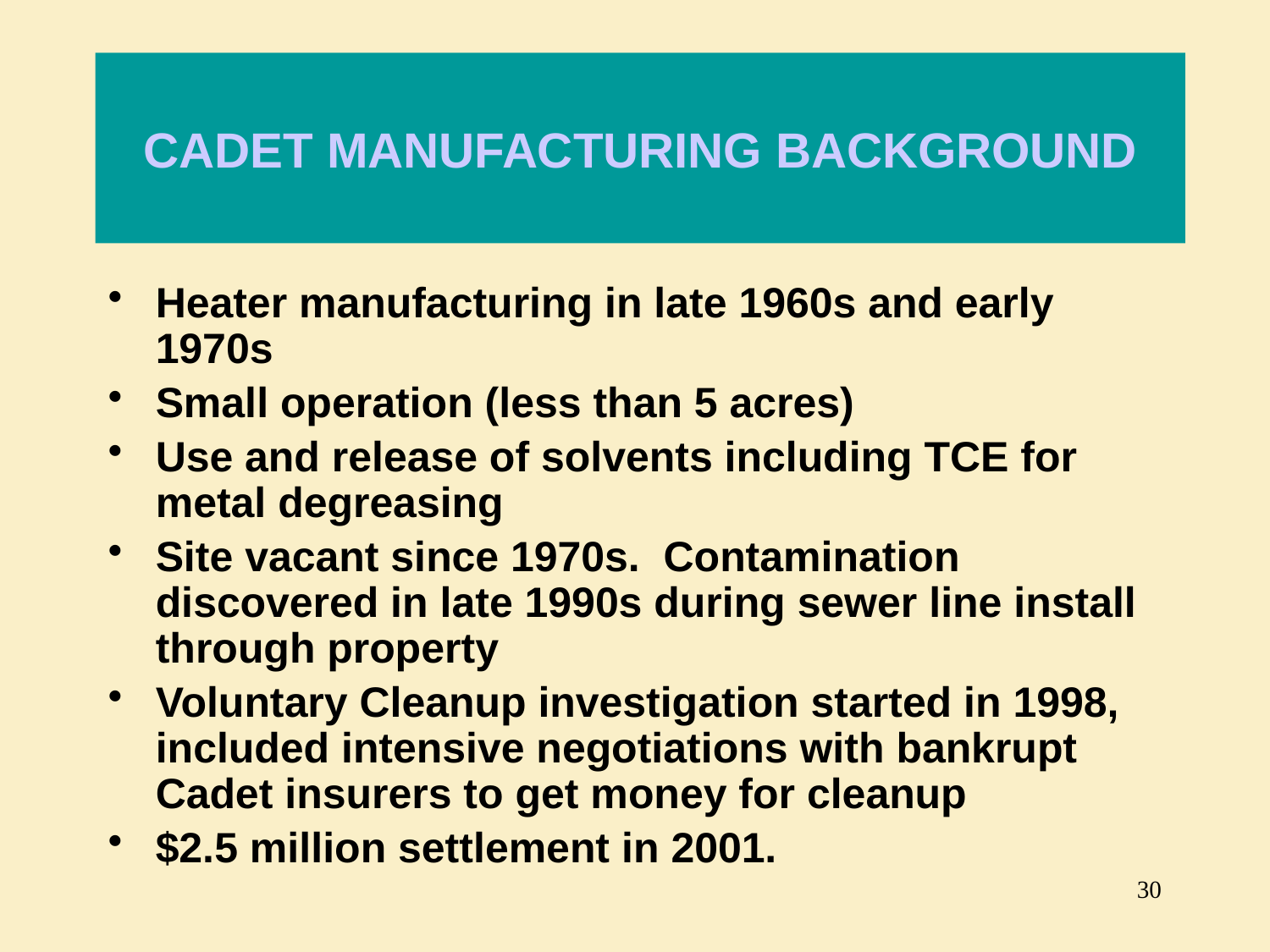

# CADET MANUFACTURING BACKGROUND
Heater manufacturing in late 1960s and early 1970s
Small operation (less than 5 acres)
Use and release of solvents including TCE for metal degreasing
Site vacant since 1970s.  Contamination discovered in late 1990s during sewer line install through property
Voluntary Cleanup investigation started in 1998, included intensive negotiations with bankrupt Cadet insurers to get money for cleanup
$2.5 million settlement in 2001.
30